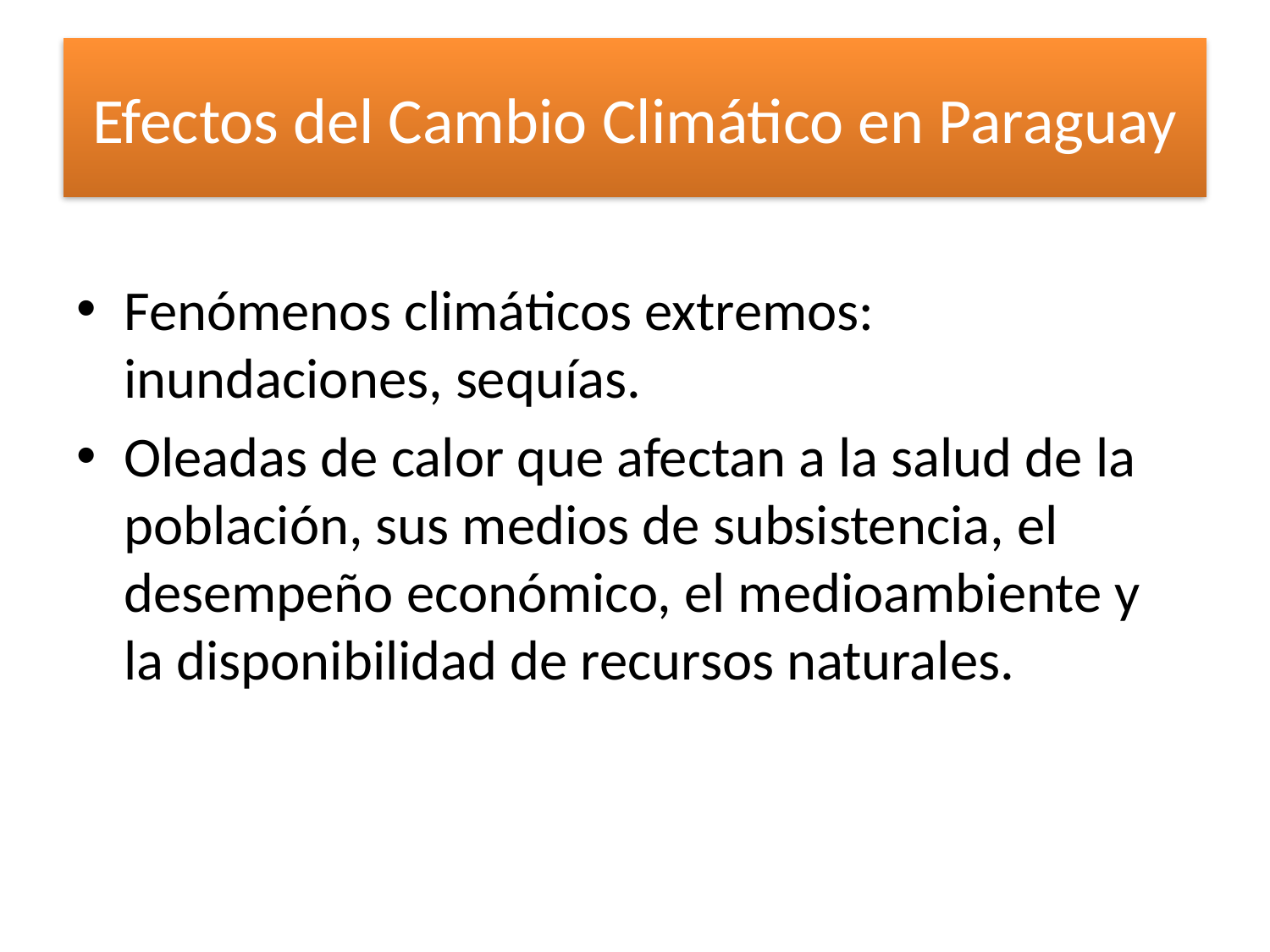

# Efectos del Cambio Climático en Paraguay
Fenómenos climáticos extremos: inundaciones, sequías.
Oleadas de calor que afectan a la salud de la población, sus medios de subsistencia, el desempeño económico, el medioambiente y la disponibilidad de recursos naturales.